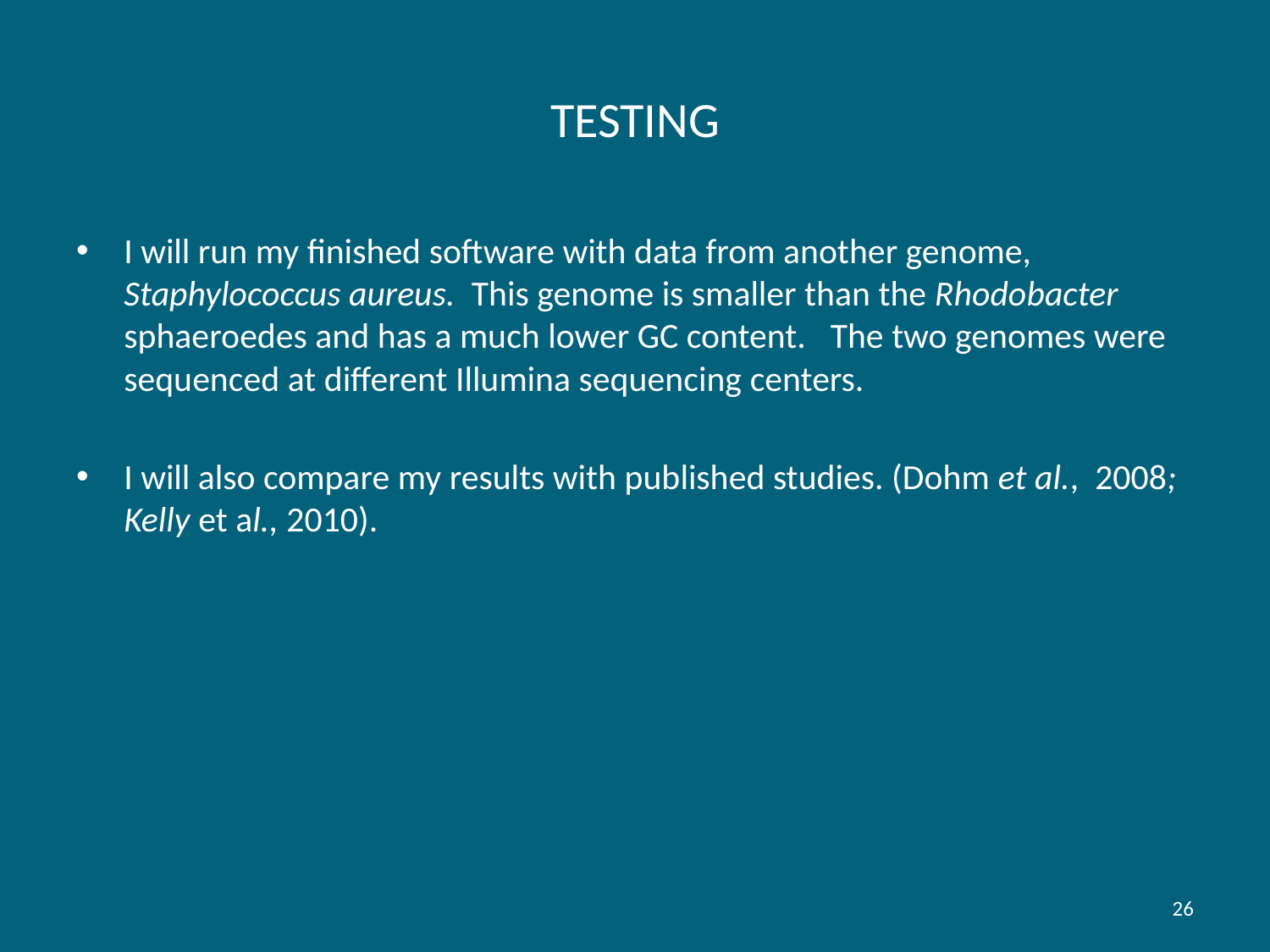

# TESTING
I will run my finished software with data from another genome, Staphylococcus aureus.  This genome is smaller than the Rhodobacter sphaeroedes and has a much lower GC content.   The two genomes were sequenced at different Illumina sequencing centers.

I will also compare my results with published studies. (Dohm et al.,  2008; Kelly et al., 2010).
26